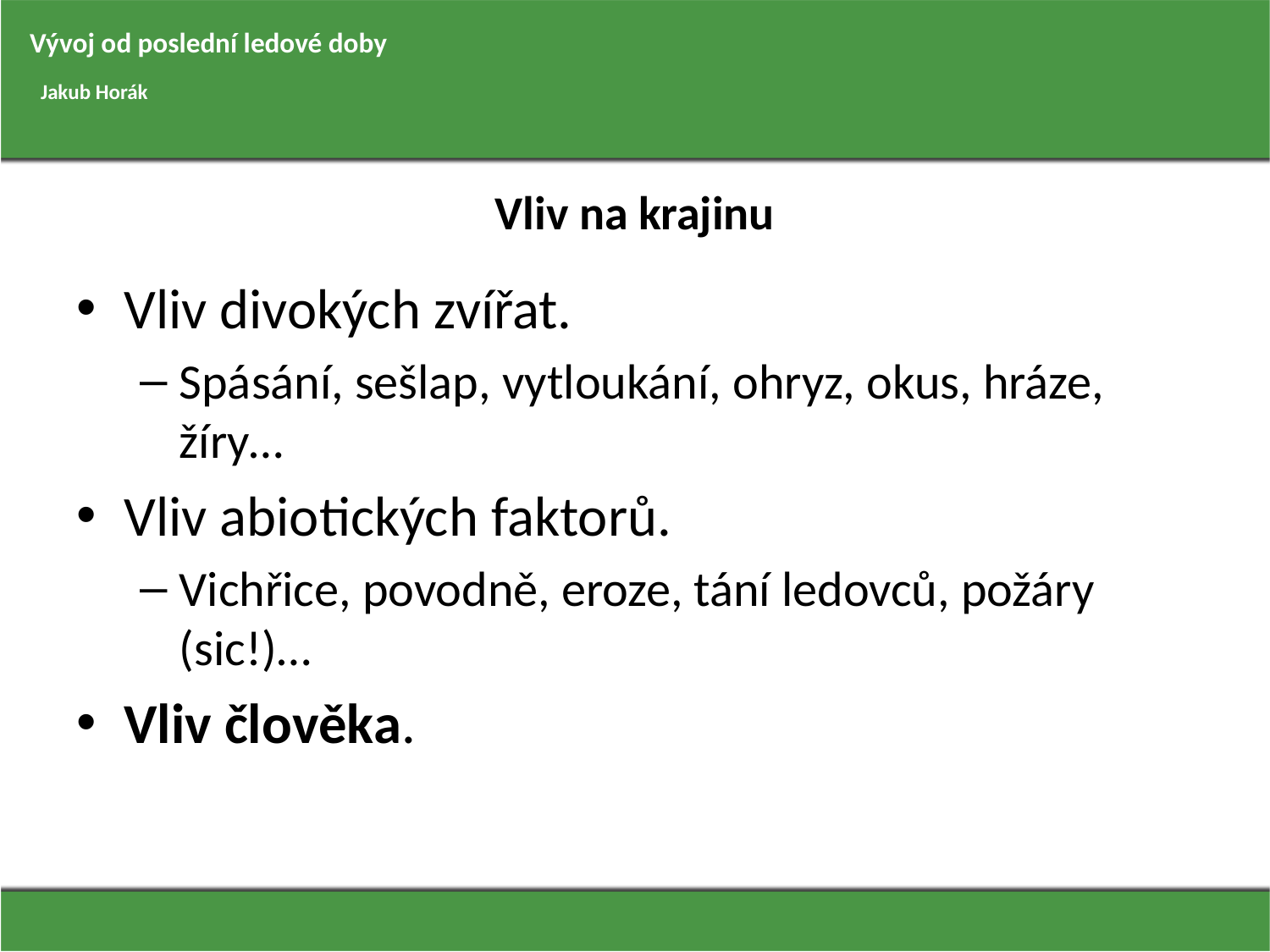

Vývoj od poslední ledové doby
Jakub Horák
# Vliv na krajinu
Vliv divokých zvířat.
Spásání, sešlap, vytloukání, ohryz, okus, hráze, žíry…
Vliv abiotických faktorů.
Vichřice, povodně, eroze, tání ledovců, požáry (sic!)…
Vliv člověka.